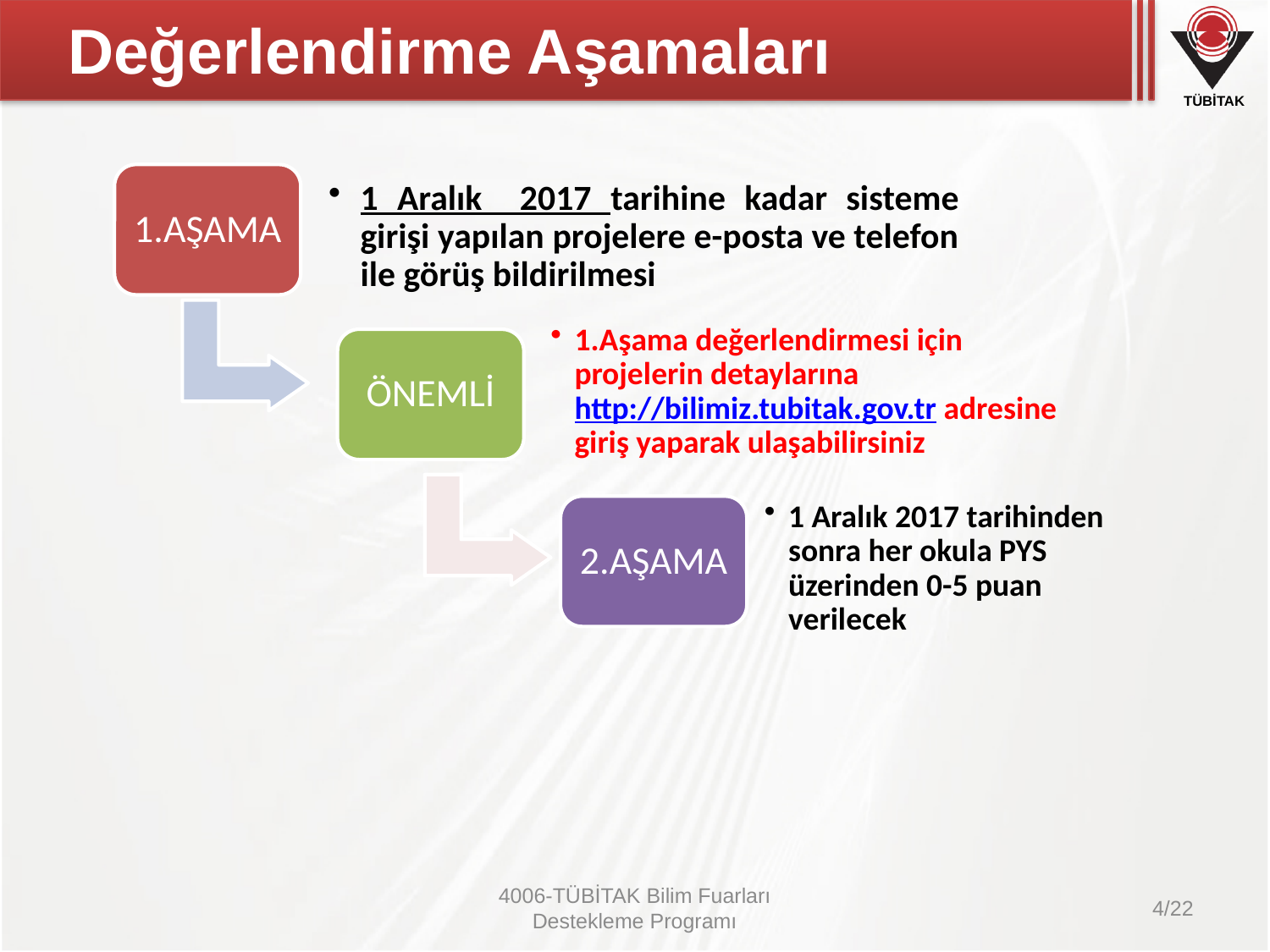

# Değerlendirme Aşamaları
1.AŞAMA
1 Aralık  2017 tarihine kadar sisteme girişi yapılan projelere e-posta ve telefon ile görüş bildirilmesi
ÖNEMLİ
1.Aşama değerlendirmesi için projelerin detaylarına http://bilimiz.tubitak.gov.tr adresine giriş yaparak ulaşabilirsiniz
2.AŞAMA
1 Aralık 2017 tarihinden sonra her okula PYS üzerinden 0-5 puan verilecek
4006-TÜBİTAK Bilim Fuarları Destekleme Programı
4/22